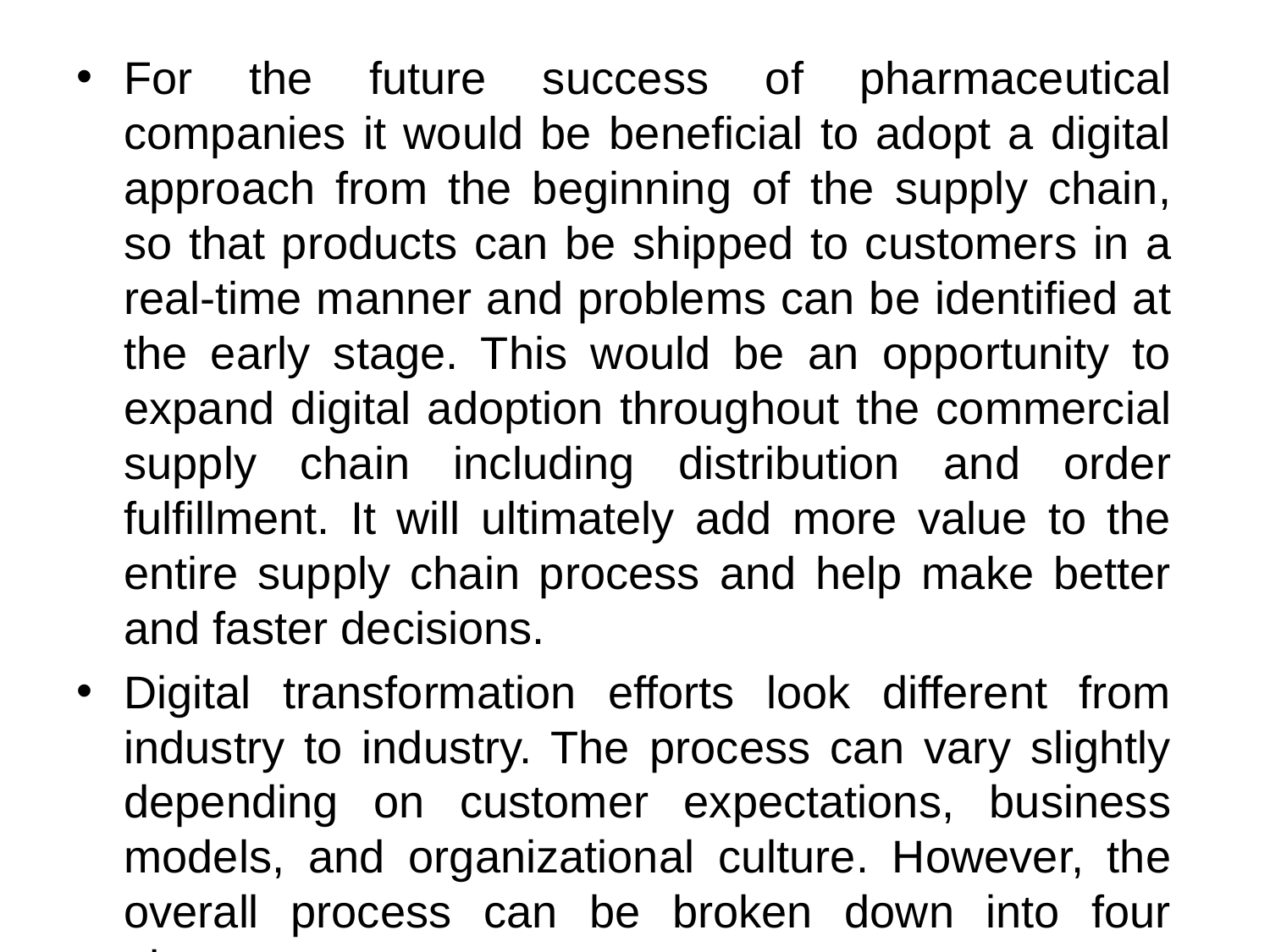

For the future success of pharmaceutical companies it would be beneficial to adopt a digital approach from the beginning of the supply chain, so that products can be shipped to customers in a real-time manner and problems can be identified at the early stage. This would be an opportunity to expand digital adoption throughout the commercial supply chain including distribution and order fulfillment. It will ultimately add more value to the entire supply chain process and help make better and faster decisions.
Digital transformation efforts look different from industry to industry. The process can vary slightly depending on customer expectations, business models, and organizational culture. However, the overall process can be broken down into four phases.